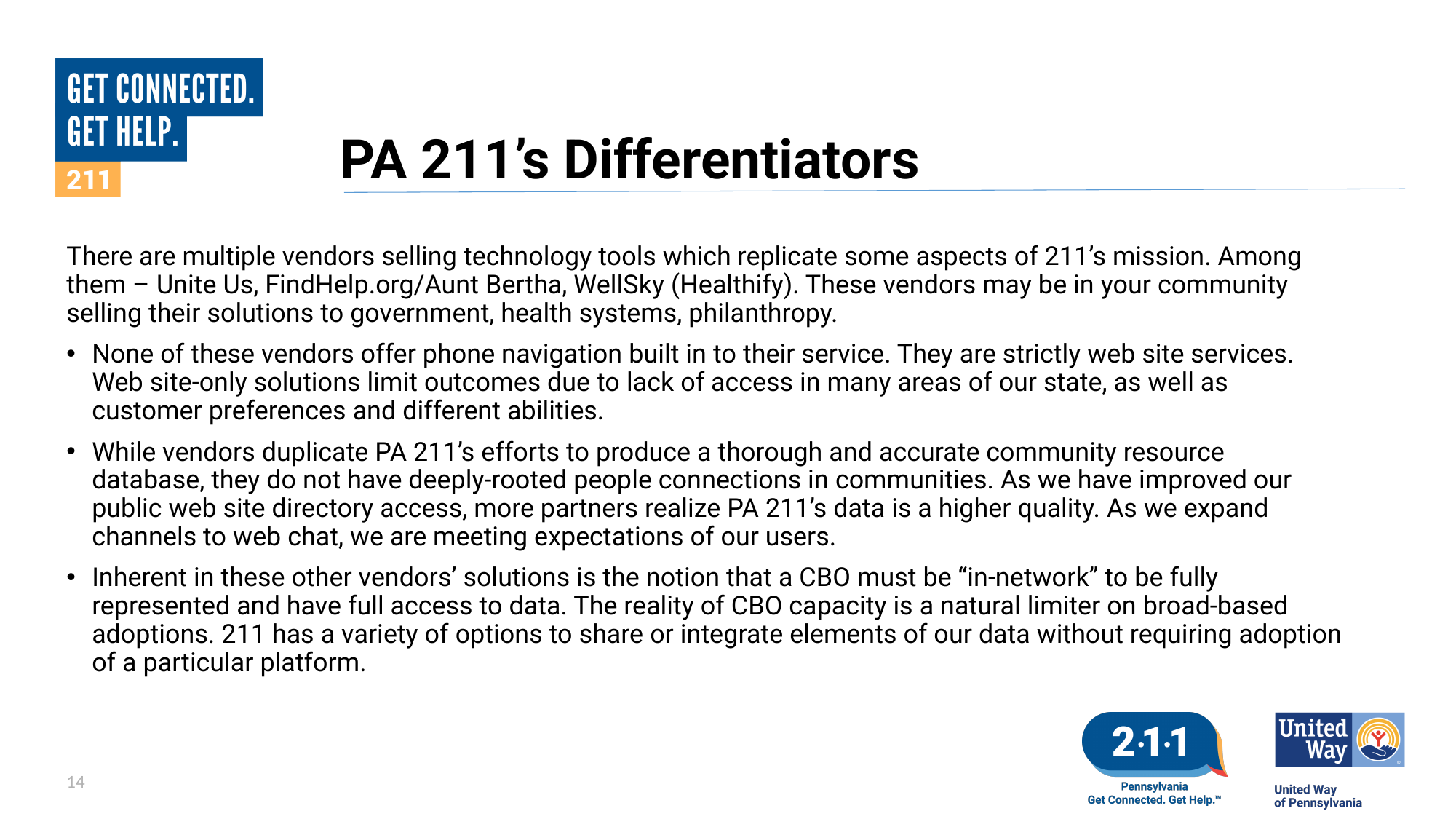

# PA 211’s Differentiators
There are multiple vendors selling technology tools which replicate some aspects of 211’s mission. Among them – Unite Us, FindHelp.org/Aunt Bertha, WellSky (Healthify). These vendors may be in your community selling their solutions to government, health systems, philanthropy.
None of these vendors offer phone navigation built in to their service. They are strictly web site services. Web site-only solutions limit outcomes due to lack of access in many areas of our state, as well as customer preferences and different abilities.
While vendors duplicate PA 211’s efforts to produce a thorough and accurate community resource database, they do not have deeply-rooted people connections in communities. As we have improved our public web site directory access, more partners realize PA 211’s data is a higher quality. As we expand channels to web chat, we are meeting expectations of our users.
Inherent in these other vendors’ solutions is the notion that a CBO must be “in-network” to be fully represented and have full access to data. The reality of CBO capacity is a natural limiter on broad-based adoptions. 211 has a variety of options to share or integrate elements of our data without requiring adoption of a particular platform.

14